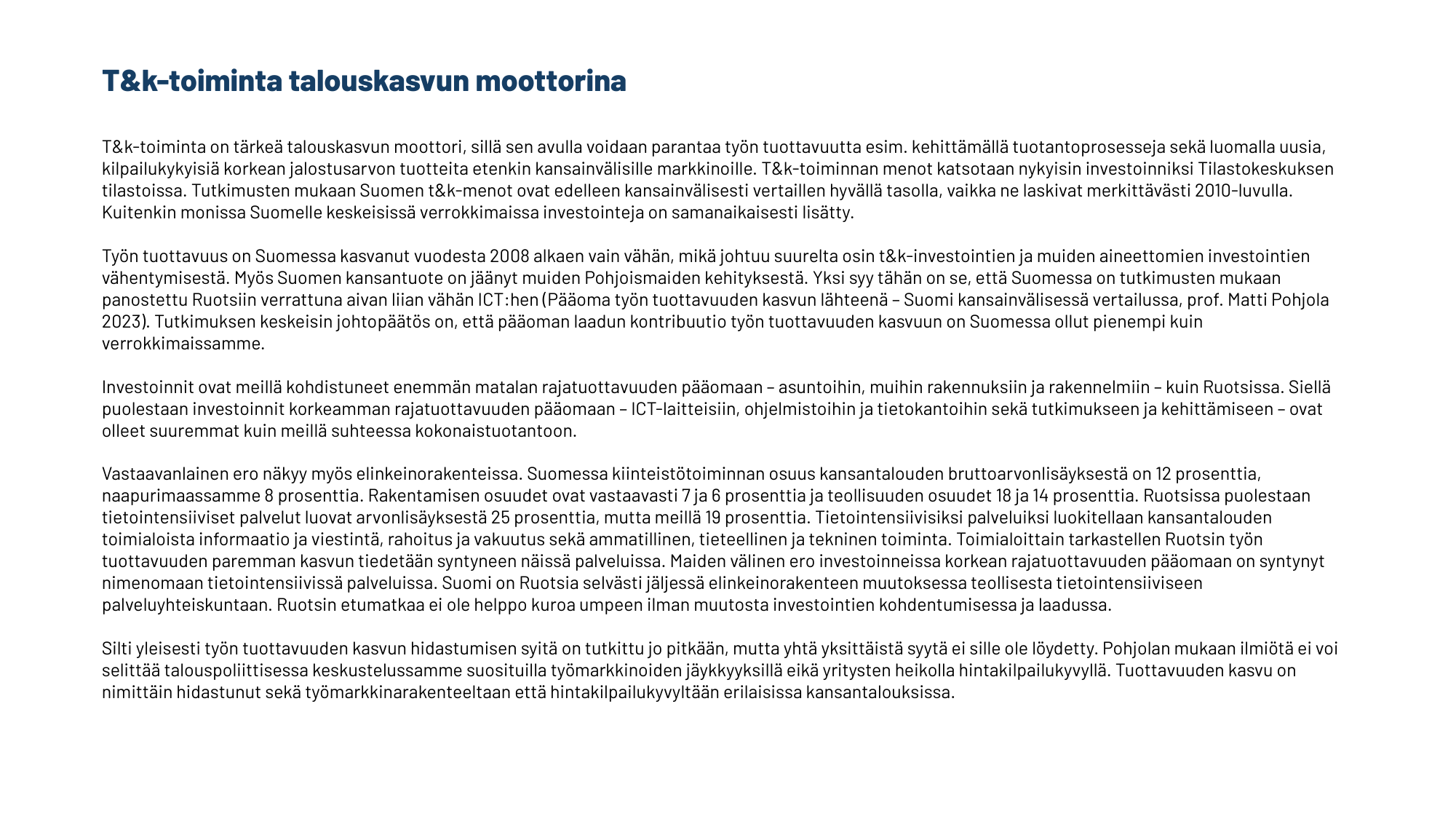

# T&k-toiminta talouskasvun moottorina
T&k-toiminta on tärkeä talouskasvun moottori, sillä sen avulla voidaan parantaa työn tuottavuutta esim. kehittämällä tuotantoprosesseja sekä luomalla uusia, kilpailukykyisiä korkean jalostusarvon tuotteita etenkin kansainvälisille markkinoille. T&k-toiminnan menot katsotaan nykyisin investoinniksi Tilastokeskuksen tilastoissa. Tutkimusten mukaan Suomen t&k-menot ovat edelleen kansainvälisesti vertaillen hyvällä tasolla, vaikka ne laskivat merkittävästi 2010-luvulla. Kuitenkin monissa Suomelle keskeisissä verrokkimaissa investointeja on samanaikaisesti lisätty.

Työn tuottavuus on Suomessa kasvanut vuodesta 2008 alkaen vain vähän, mikä johtuu suurelta osin t&k-investointien ja muiden aineettomien investointien vähentymisestä. Myös Suomen kansantuote on jäänyt muiden Pohjoismaiden kehityksestä. Yksi syy tähän on se, että Suomessa on tutkimusten mukaan panostettu Ruotsiin verrattuna aivan liian vähän ICT:hen (Pääoma työn tuottavuuden kasvun lähteenä – Suomi kansainvälisessä vertailussa, prof. Matti Pohjola 2023). Tutkimuksen keskeisin johtopäätös on, että pääoman laadun kontribuutio työn tuottavuuden kasvuun on Suomessa ollut pienempi kuin verrokkimaissamme.

Investoinnit ovat meillä kohdistuneet enemmän matalan rajatuottavuuden pääomaan – asuntoihin, muihin rakennuksiin ja rakennelmiin – kuin Ruotsissa. Siellä puolestaan investoinnit korkeamman rajatuottavuuden pääomaan – ICT-laitteisiin, ohjelmistoihin ja tietokantoihin sekä tutkimukseen ja kehittämiseen – ovat olleet suuremmat kuin meillä suhteessa kokonaistuotantoon.

Vastaavanlainen ero näkyy myös elinkeinorakenteissa. Suomessa kiinteistötoiminnan osuus kansantalouden bruttoarvonlisäyksestä on 12 prosenttia, naapurimaassamme 8 prosenttia. Rakentamisen osuudet ovat vastaavasti 7 ja 6 prosenttia ja teollisuuden osuudet 18 ja 14 prosenttia. Ruotsissa puolestaan tietointensiiviset palvelut luovat arvonlisäyksestä 25 prosenttia, mutta meillä 19 prosenttia. Tietointensiivisiksi palveluiksi luokitellaan kansantalouden toimialoista informaatio ja viestintä, rahoitus ja vakuutus sekä ammatillinen, tieteellinen ja tekninen toiminta. Toimialoittain tarkastellen Ruotsin työn tuottavuuden paremman kasvun tiedetään syntyneen näissä palveluissa. Maiden välinen ero investoinneissa korkean rajatuottavuuden pääomaan on syntynyt nimenomaan tietointensiivissä palveluissa. Suomi on Ruotsia selvästi jäljessä elinkeinorakenteen muutoksessa teollisesta tietointensiiviseen palveluyhteiskuntaan. Ruotsin etumatkaa ei ole helppo kuroa umpeen ilman muutosta investointien kohdentumisessa ja laadussa.

Silti yleisesti työn tuottavuuden kasvun hidastumisen syitä on tutkittu jo pitkään, mutta yhtä yksittäistä syytä ei sille ole löydetty. Pohjolan mukaan ilmiötä ei voi selittää talouspoliittisessa keskustelussamme suosituilla työmarkkinoiden jäykkyyksillä eikä yritysten heikolla hintakilpailukyvyllä. Tuottavuuden kasvu on nimittäin hidastunut sekä työmarkkinarakenteeltaan että hintakilpailukyvyltään erilaisissa kansantalouksissa.